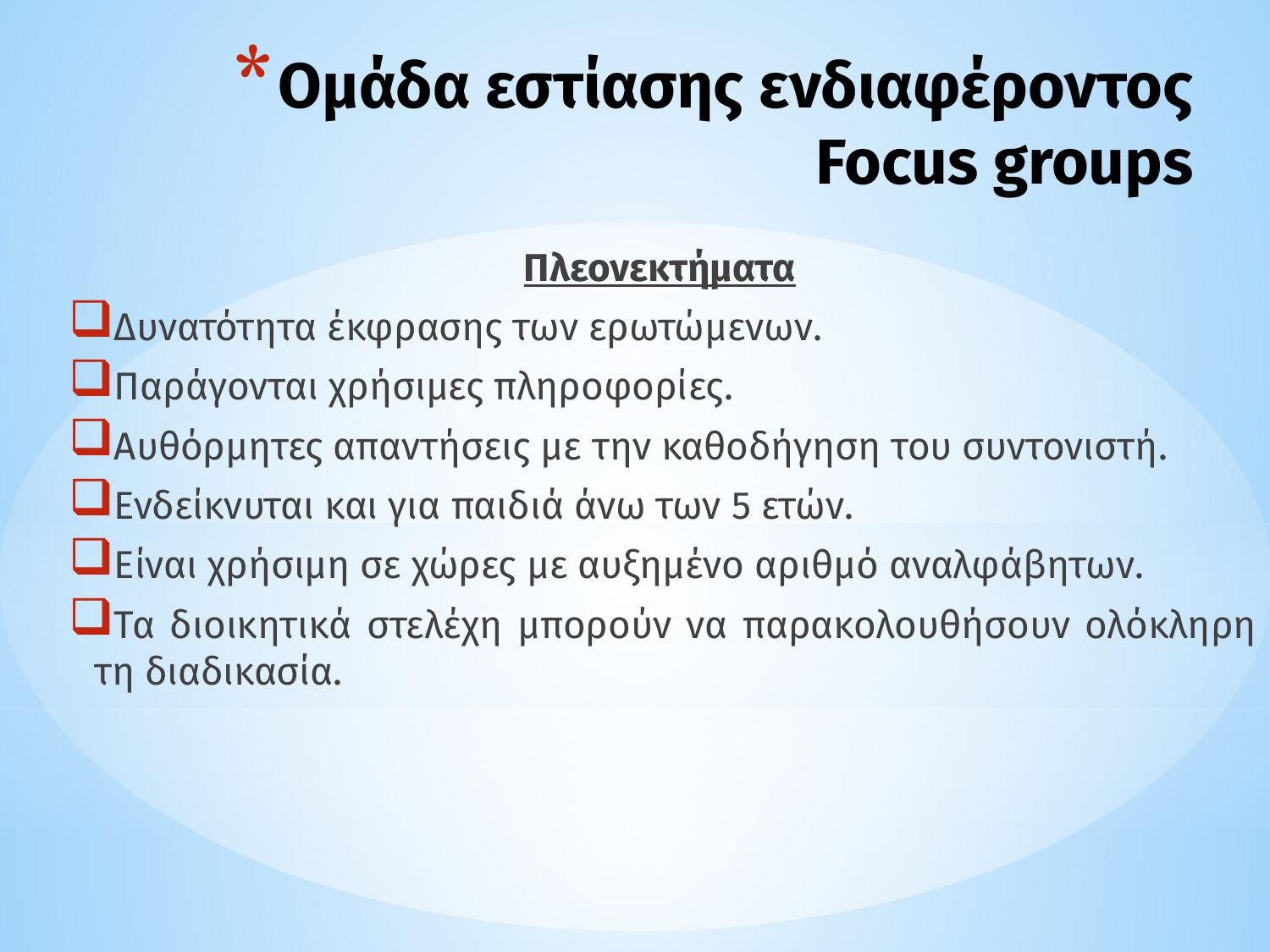

# Ομάδα εστίασης ενδιαφέροντος Focus groups
Πλεονεκτήματα
Δυνατότητα έκφρασης των ερωτώμενων.
Παράγονται χρήσιμες πληροφορίες.
Αυθόρμητες απαντήσεις με την καθοδήγηση του συντονιστή.
Ενδείκνυται και για παιδιά άνω των 5 ετών.
Είναι χρήσιμη σε χώρες με αυξημένο αριθμό αναλφάβητων.
Τα διοικητικά στελέχη μπορούν να παρακολουθήσουν ολόκληρη τη διαδικασία.